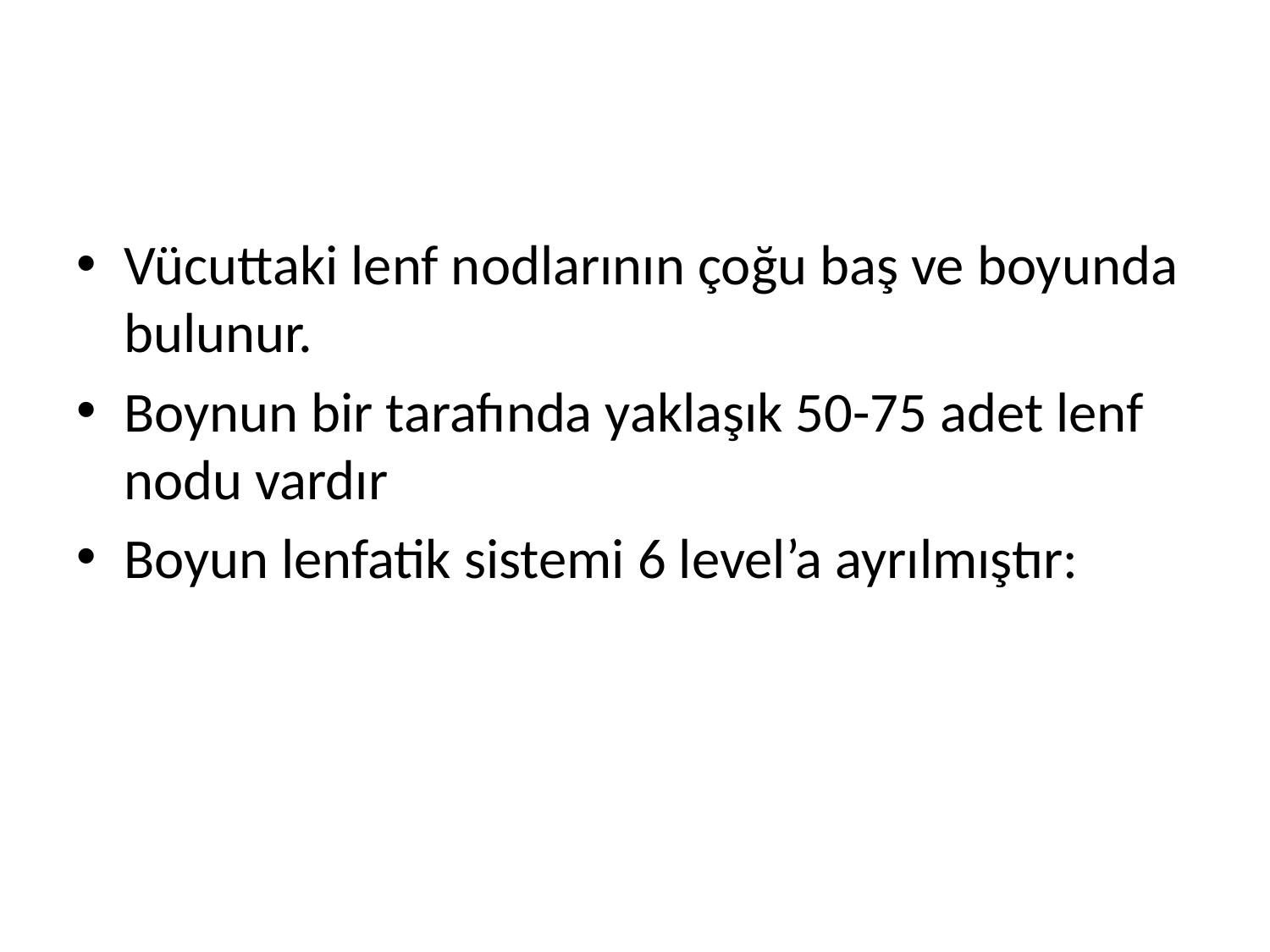

#
Vücuttaki lenf nodlarının çoğu baş ve boyunda bulunur.
Boynun bir tarafında yaklaşık 50-75 adet lenf nodu vardır
Boyun lenfatik sistemi 6 level’a ayrılmıştır: